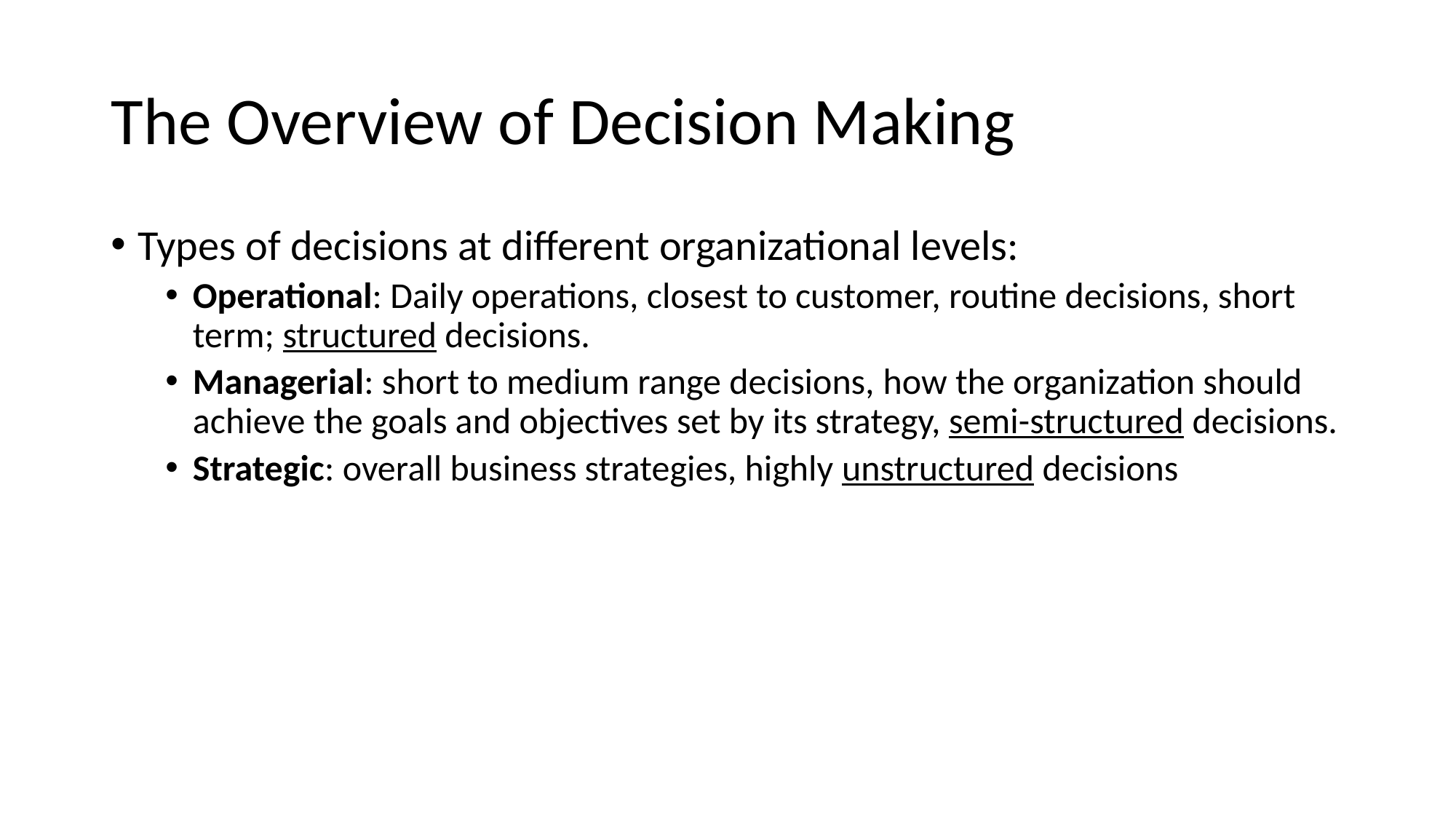

# The Overview of Decision Making
Types of decisions at different organizational levels:
Operational: Daily operations, closest to customer, routine decisions, short term; structured decisions.
Managerial: short to medium range decisions, how the organization should achieve the goals and objectives set by its strategy, semi-structured decisions.
Strategic: overall business strategies, highly unstructured decisions